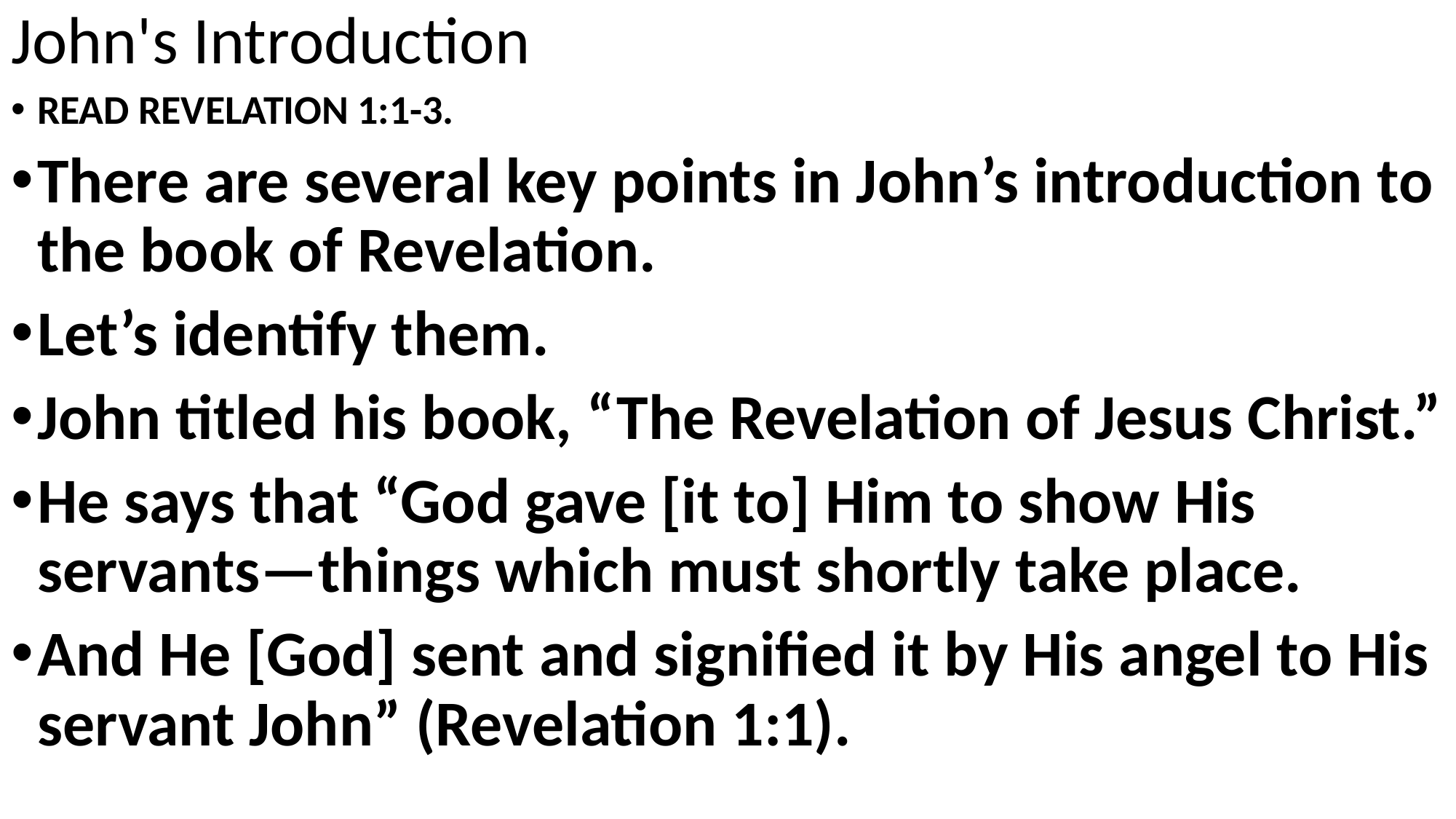

# John's Introduction
READ REVELATION 1:1-3.
There are several key points in John’s introduction to the book of Revelation.
Let’s identify them.
John titled his book, “The Revelation of Jesus Christ.”
He says that “God gave [it to] Him to show His servants—things which must shortly take place.
And He [God] sent and signified it by His angel to His servant John” (Revelation 1:1).